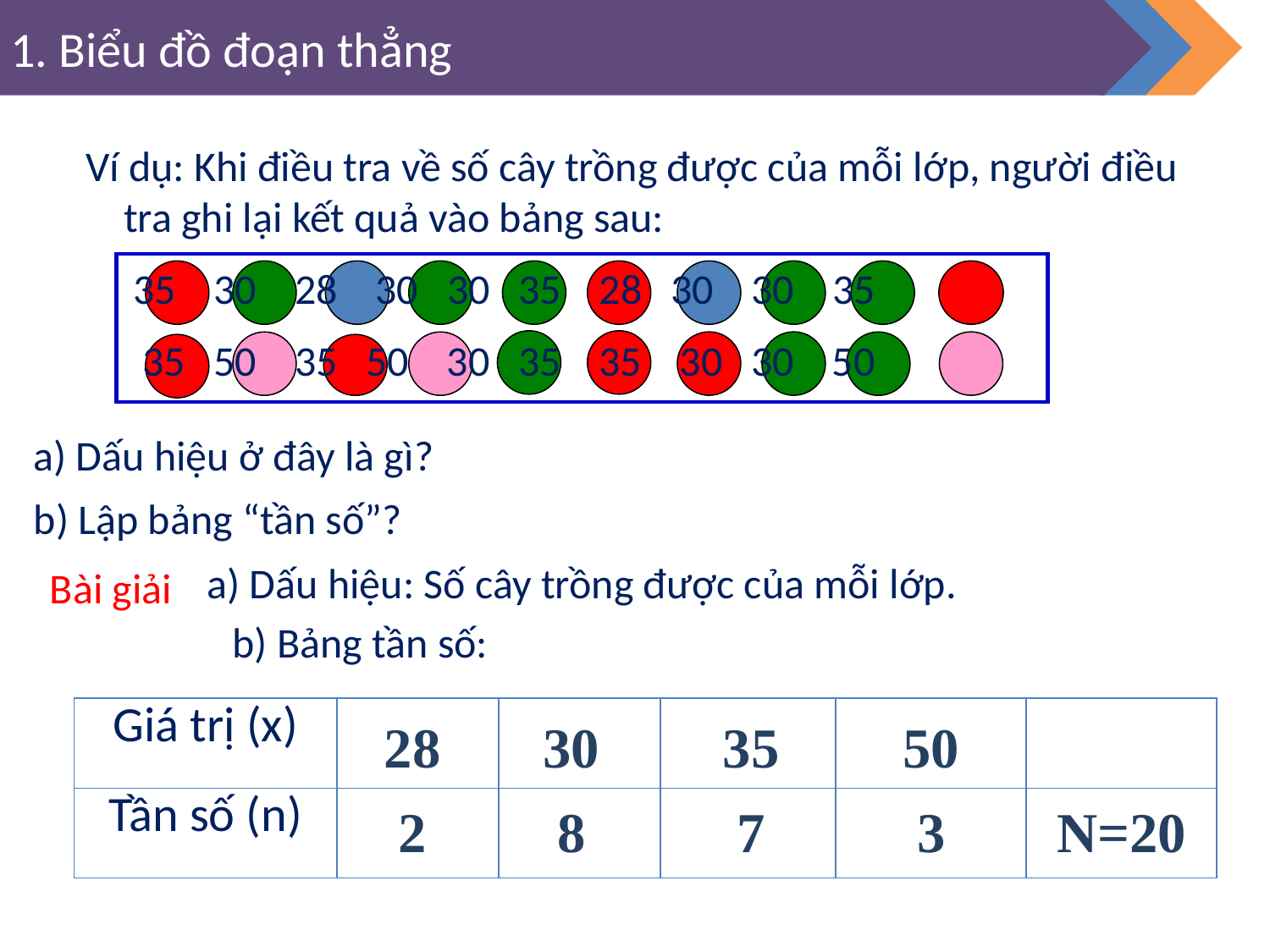

1. Biểu đồ đoạn thẳng

1. Biểu đồ đoạn thẳng

 Ví dụ: Khi điều tra về số cây trồng được của mỗi lớp, người điều tra ghi lại kết quả vào bảng sau:
      35    30    28    30   30   35    28   30    30    35
       35   50    35   50    30   35    35    30   30    50

a) Dấu hiệu ở đây là gì?
b) Lập bảng “tần số”?
Bài giải
a) Dấu hiệu: Số cây trồng được của mỗi lớp.
b) Bảng tần số:
| Giá trị (x) |  |  |  |  |  |
| --- | --- | --- | --- | --- | --- |
| Tần số (n) |  |  |  |  |  |
28
30
35
50
2
8
7
3
N=20